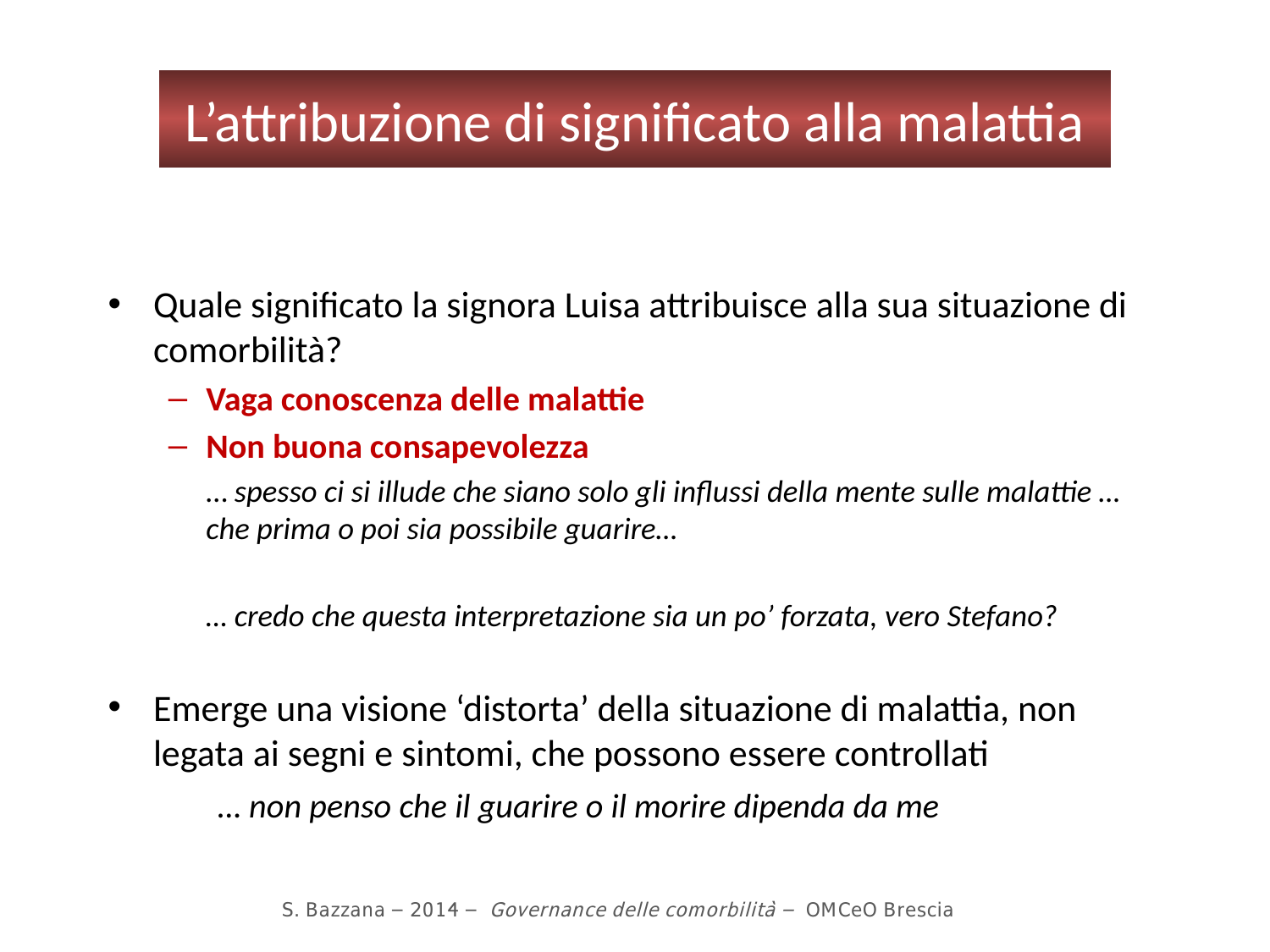

# L’attribuzione di significato alla malattia

Quale significato la signora Luisa attribuisce alla sua situazione di comorbilità?
Vaga conoscenza delle malattie
Non buona consapevolezza
	… spesso ci si illude che siano solo gli influssi della mente sulle malattie …  che prima o poi sia possibile guarire…

	… credo che questa interpretazione sia un po’ forzata, vero Stefano?

Emerge una visione ‘distorta’ della situazione di malattia, non legata ai segni e sintomi, che possono essere controllati
             … non penso che il guarire o il morire dipenda da me

   S. Bazzana – 2014 –  Governance delle comorbilità –  OMCeO Brescia